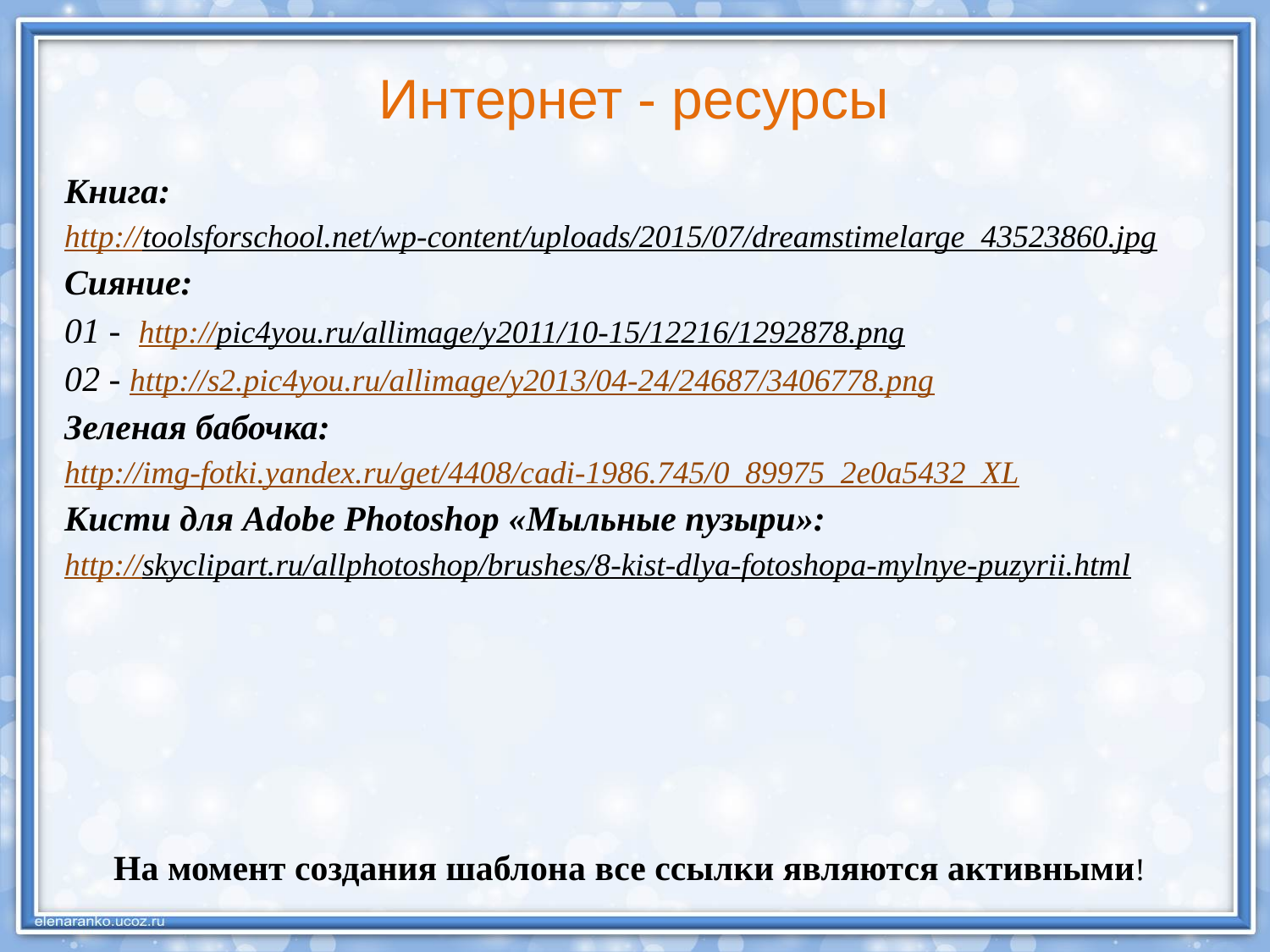

# Интернет - ресурсы
Книга:
http://toolsforschool.net/wp-content/uploads/2015/07/dreamstimelarge_43523860.jpg
Сияние:
01 -  http://pic4you.ru/allimage/y2011/10-15/12216/1292878.png
02 - http://s2.pic4you.ru/allimage/y2013/04-24/24687/3406778.png
Зеленая бабочка:
http://img-fotki.yandex.ru/get/4408/cadi-1986.745/0_89975_2e0a5432_XL
Кисти для Adobe Photoshop «Мыльные пузыри»:
http://skyclipart.ru/allphotoshop/brushes/8-kist-dlya-fotoshopa-mylnye-puzyrii.html
На момент создания шаблона все ссылки являются активными!